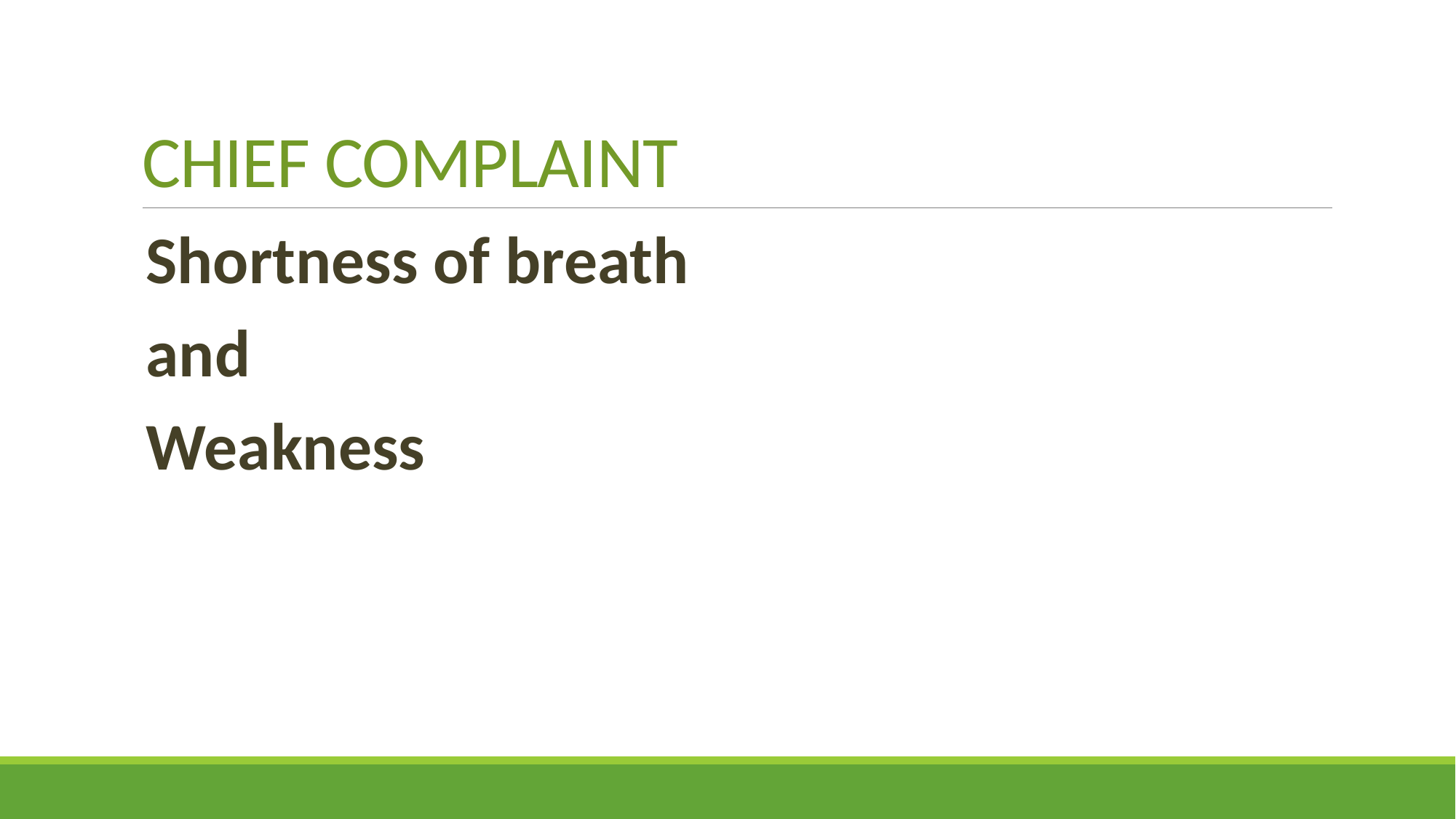

# CHIEF COMPLAINT
Shortness of breath
and
Weakness